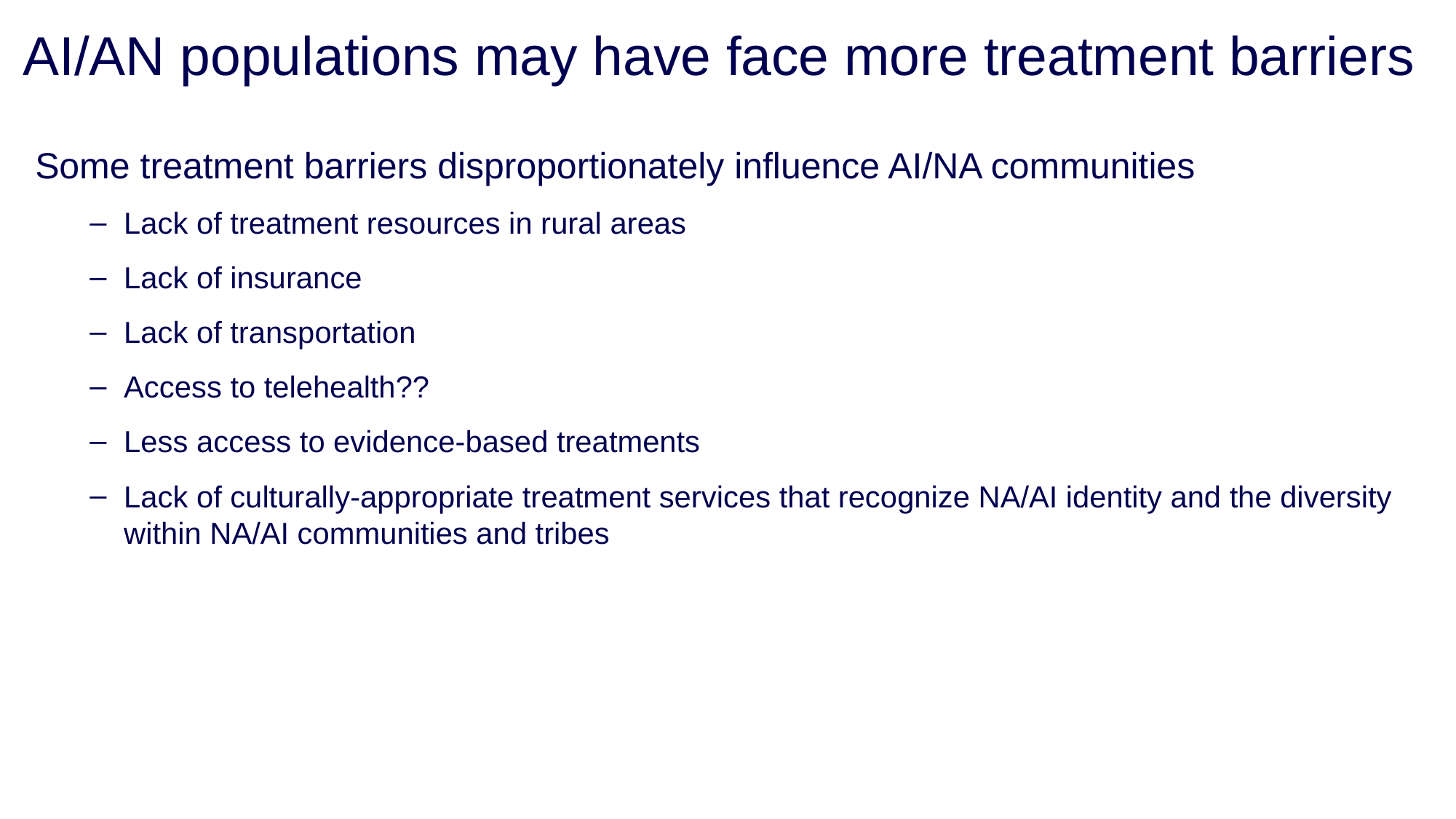

# AI/AN populations may have face more treatment barriers
Some treatment barriers disproportionately influence AI/NA communities
Lack of treatment resources in rural areas
Lack of insurance
Lack of transportation
Access to telehealth??
Less access to evidence-based treatments
Lack of culturally-appropriate treatment services that recognize NA/AI identity and the diversity within NA/AI communities and tribes